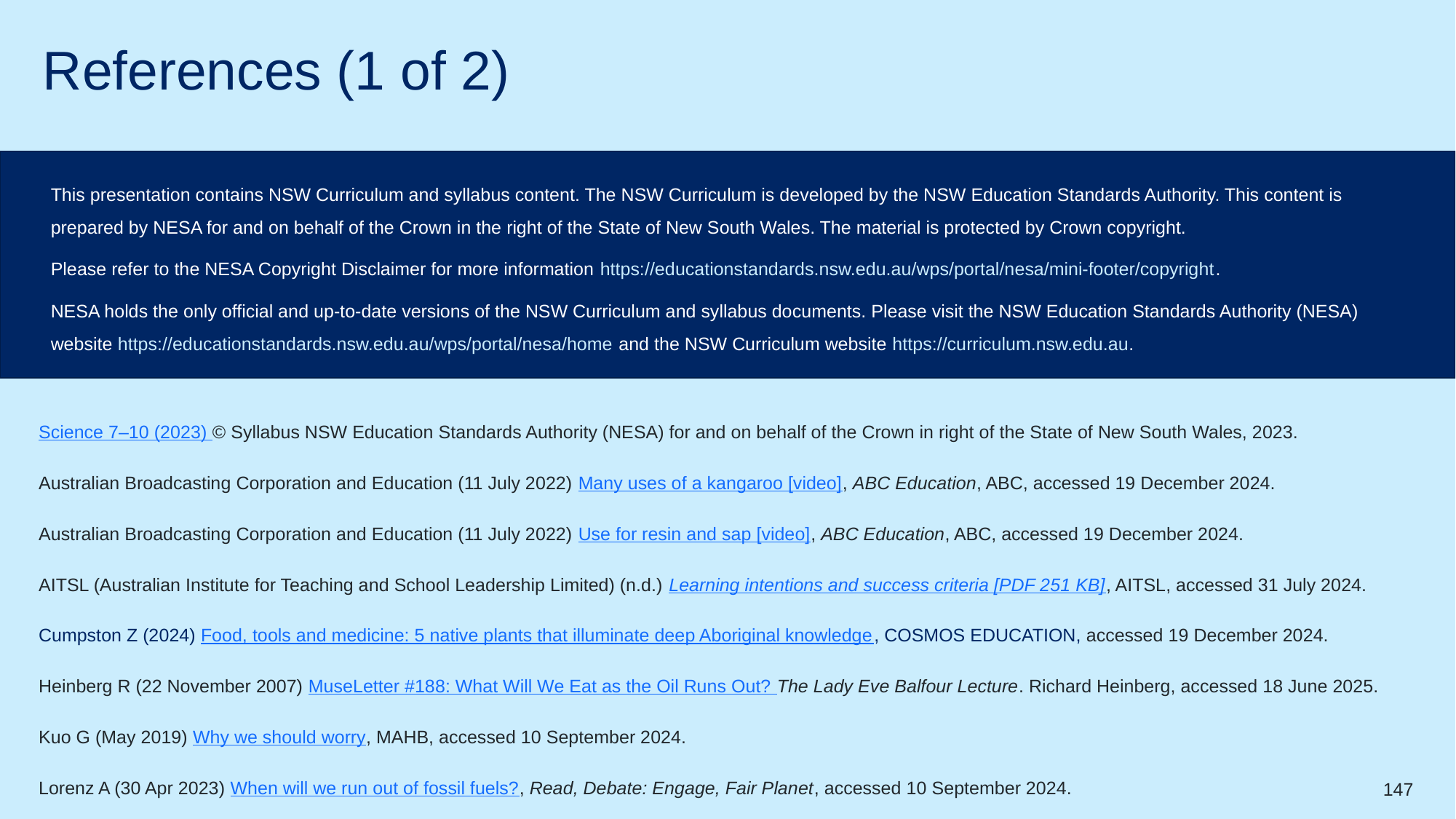

# References (1 of 2)
This presentation contains NSW Curriculum and syllabus content. The NSW Curriculum is developed by the NSW Education Standards Authority. This content is prepared by NESA for and on behalf of the Crown in the right of the State of New South Wales. The material is protected by Crown copyright.
Please refer to the NESA Copyright Disclaimer for more information https://educationstandards.nsw.edu.au/wps/portal/nesa/mini-footer/copyright.
NESA holds the only official and up-to-date versions of the NSW Curriculum and syllabus documents. Please visit the NSW Education Standards Authority (NESA) website https://educationstandards.nsw.edu.au/wps/portal/nesa/home and the NSW Curriculum website https://curriculum.nsw.edu.au.
Science 7–10 (2023) © Syllabus NSW Education Standards Authority (NESA) for and on behalf of the Crown in right of the State of New South Wales, 2023.
Australian Broadcasting Corporation and Education (11 July 2022) Many uses of a kangaroo [video], ABC Education, ABC, accessed 19 December 2024.
Australian Broadcasting Corporation and Education (11 July 2022) Use for resin and sap [video], ABC Education, ABC, accessed 19 December 2024.
AITSL (Australian Institute for Teaching and School Leadership Limited) (n.d.) Learning intentions and success criteria [PDF 251 KB], AITSL, accessed 31 July 2024.
Cumpston Z (2024) Food, tools and medicine: 5 native plants that illuminate deep Aboriginal knowledge, COSMOS EDUCATION, accessed 19 December 2024.
Heinberg R (22 November 2007) MuseLetter #188: What Will We Eat as the Oil Runs Out? The Lady Eve Balfour Lecture. Richard Heinberg, accessed 18 June 2025.
Kuo G (May 2019) Why we should worry, MAHB, accessed 10 September 2024.
Lorenz A (30 Apr 2023) When will we run out of fossil fuels?, Read, Debate: Engage, Fair Planet, accessed 10 September 2024.
147